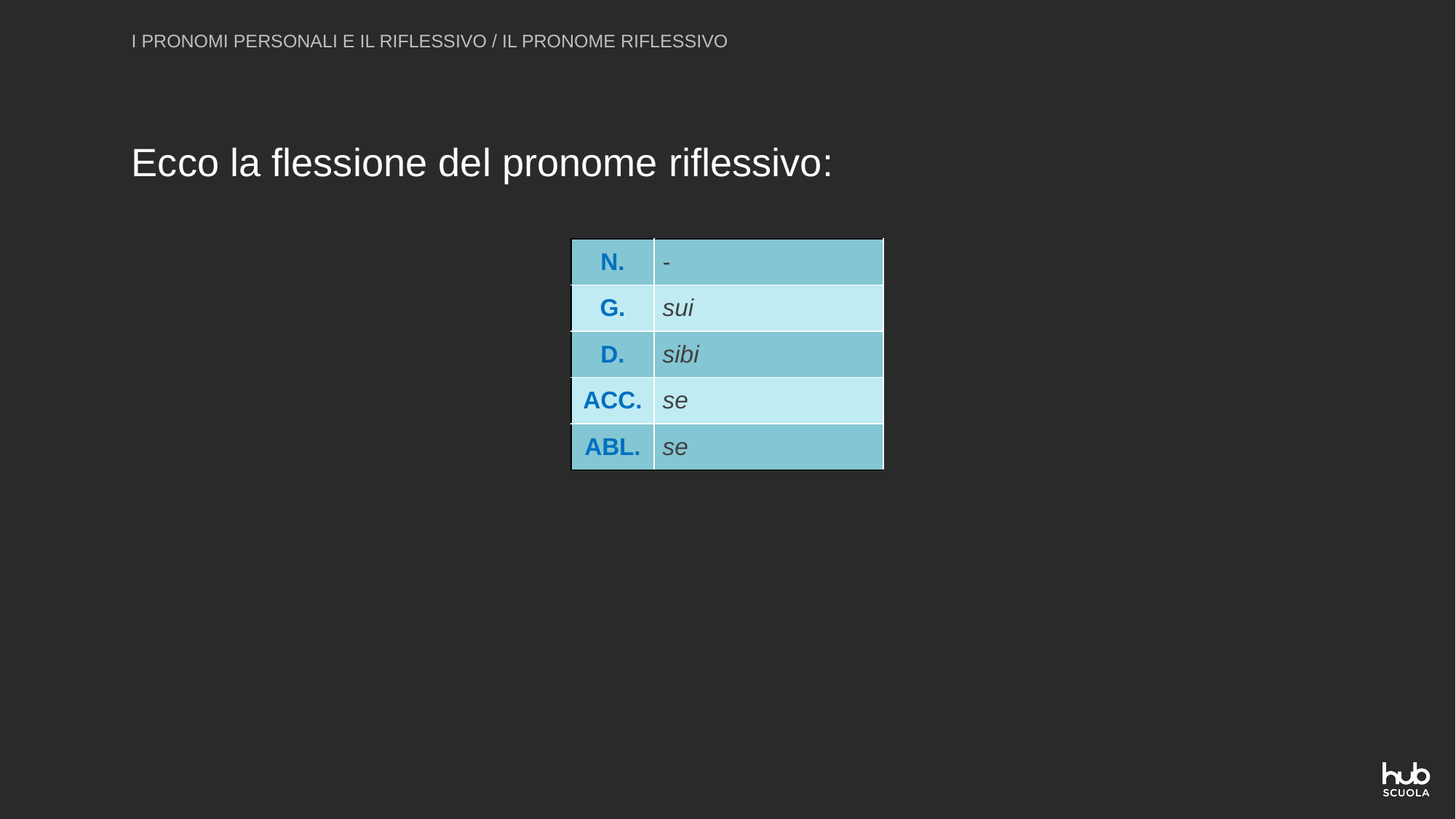

I PRONOMI PERSONALI E IL RIFLESSIVO / IL PRONOME RIFLESSIVO
Ecco la flessione del pronome riflessivo:
| N. | - |
| --- | --- |
| G. | sui |
| D. | sibi |
| ACC. | se |
| ABL. | se |